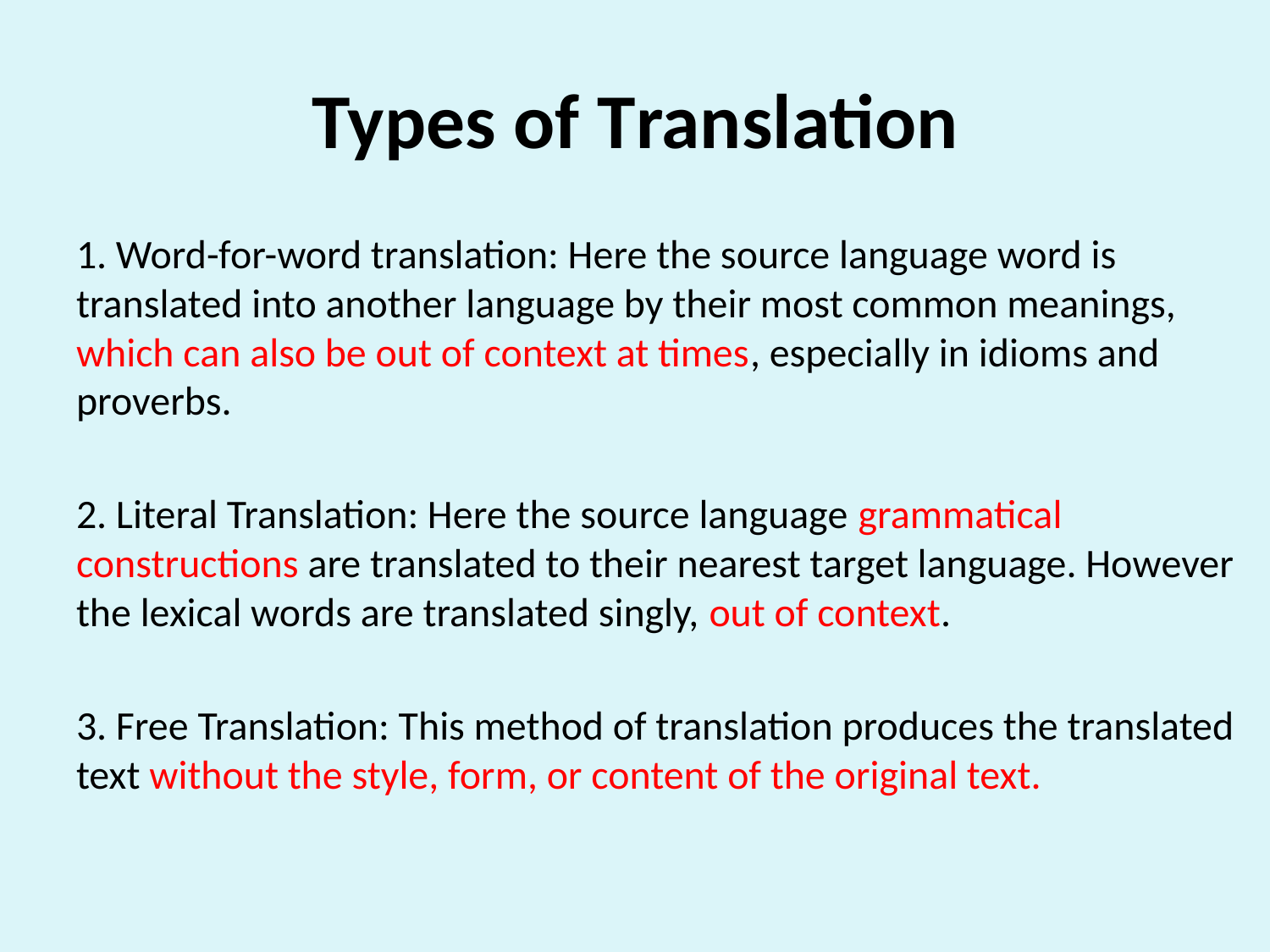

# Types of Translation
1. Word-for-word translation: Here the source language word is translated into another language by their most common meanings, which can also be out of context at times, especially in idioms and proverbs.

2. Literal Translation: Here the source language grammatical constructions are translated to their nearest target language. However the lexical words are translated singly, out of context.

3. Free Translation: This method of translation produces the translated text without the style, form, or content of the original text.